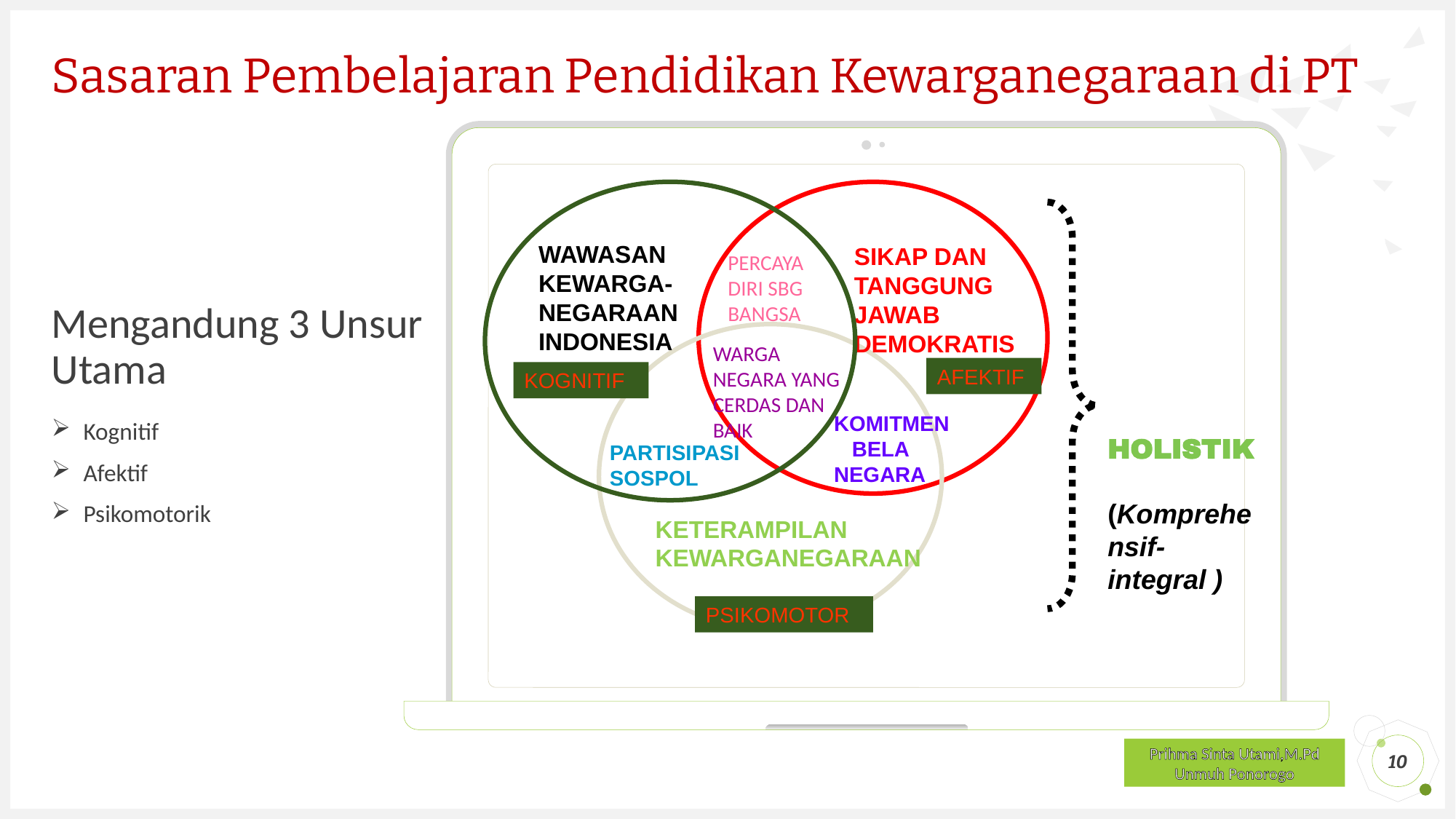

# Sasaran Pembelajaran Pendidikan Kewarganegaraan di PT
Mengandung 3 Unsur Utama

WAWASAN KEWARGA- NEGARAAN INDONESIA
SIKAP DAN TANGGUNG JAWAB DEMOKRATIS
PERCAYA    DIRI SBG BANGSA

WARGA NEGARA YANG CERDAS DAN BAIK
AFEKTIF
KOGNITIF
   HOLISTIK     (Komprehensif- integral )
KOMITMEN      BELA NEGARA
PARTISIPASI SOSPOL
KETERAMPILAN KEWARGANEGARAAN
PSIKOMOTOR
Kognitif
Afektif
Psikomotorik
10
Prihma Sinta Utami,M.Pd
Unmuh Ponorogo